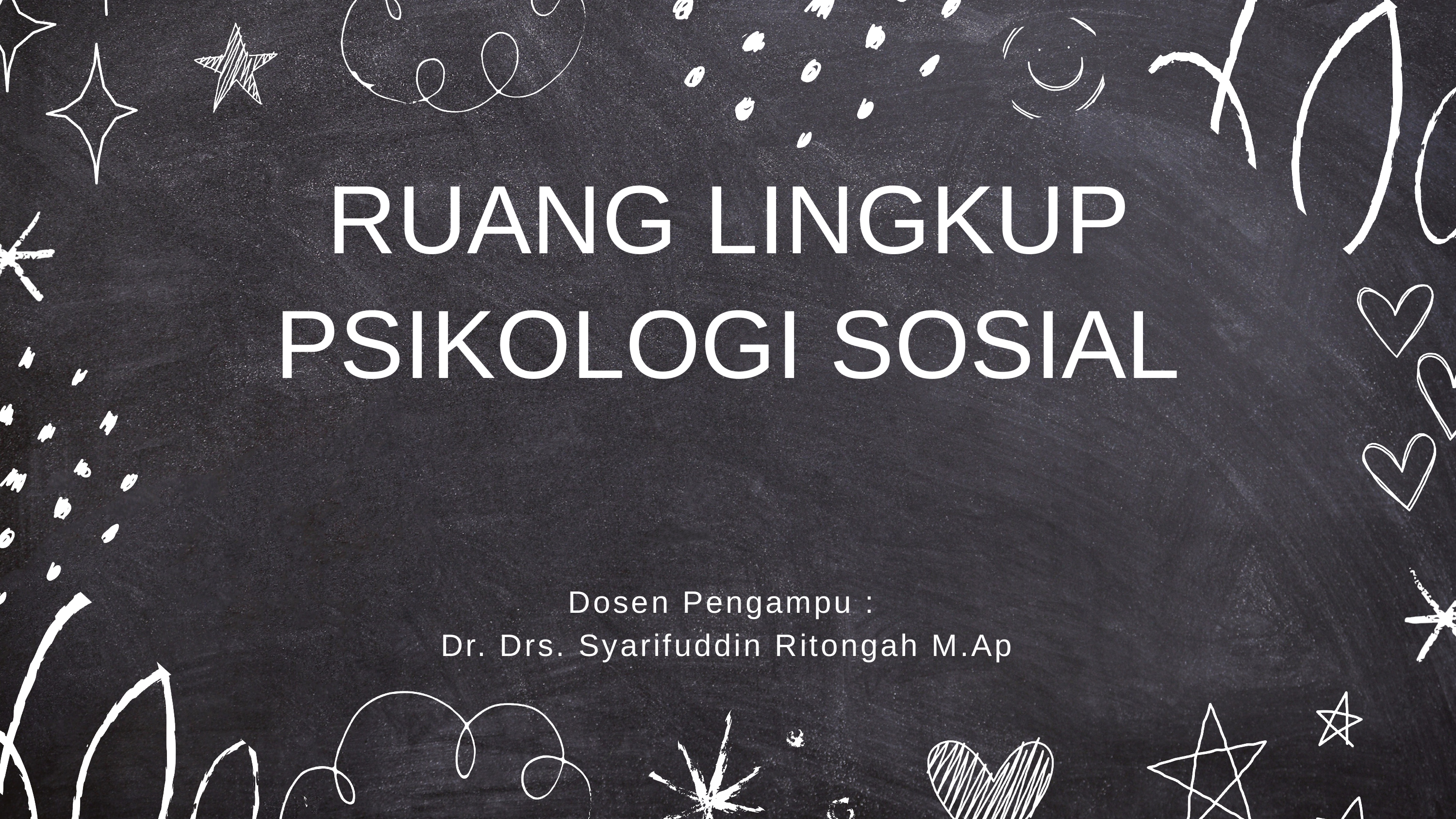

RUANG LINGKUP PSIKOLOGI SOSIAL

Dosen Pengampu :
Dr. Drs. Syarifuddin Ritongah M.Ap